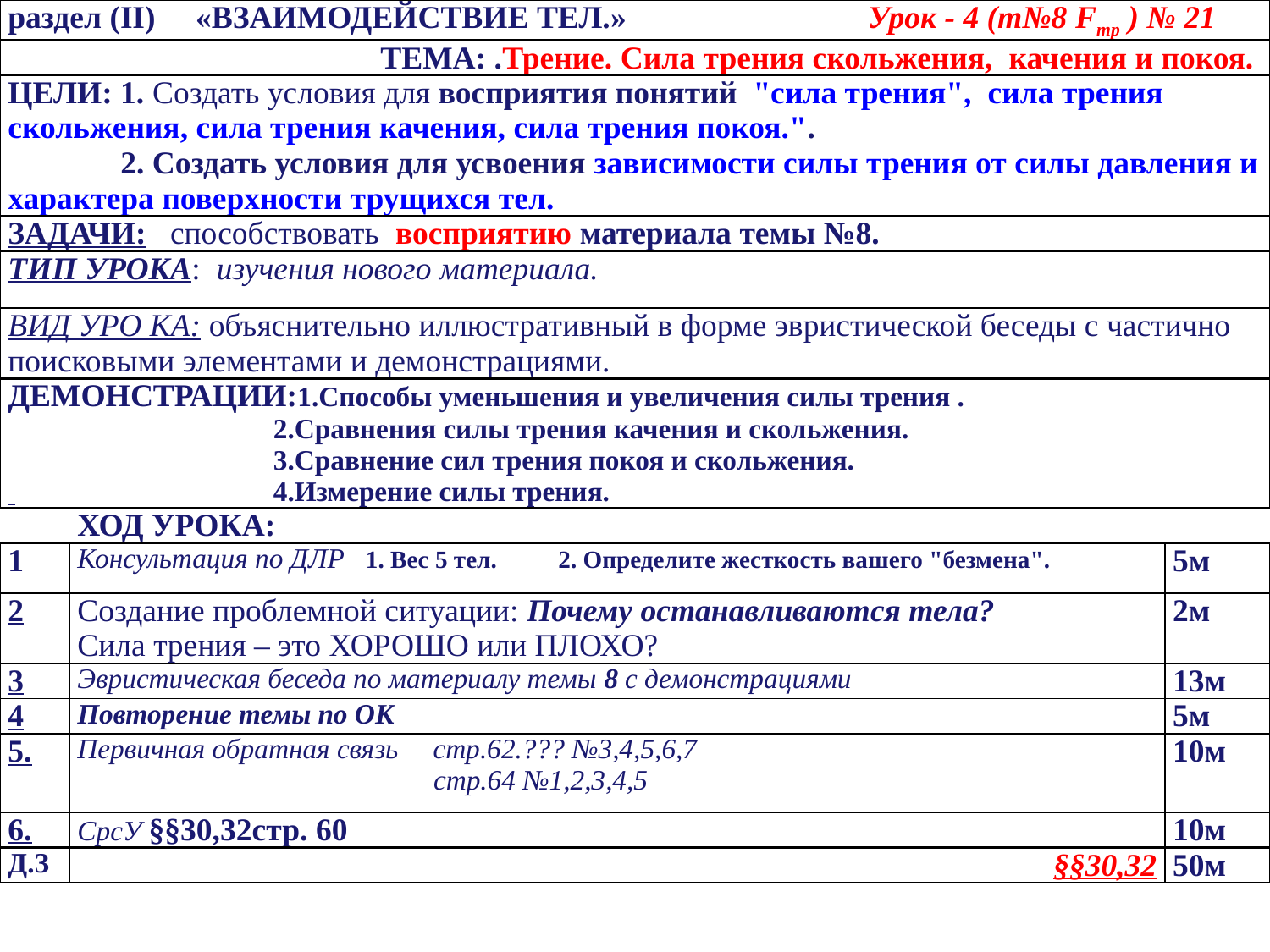

| раздел (II) «взаимодействие тел.» Урок - 4 (т№8 Fтр ) № 21 |  |  |
| --- | --- | --- |
| ТЕМА: .Трение. Сила трения скольжения, качения и покоя. |  |  |
| ЦЕЛИ: 1. Создать условия для восприятия понятий "сила трения", сила трения скольжения, сила трения качения, сила трения покоя.". 2. Создать условия для усвоения зависимости силы трения от силы давления и характера поверхности трущихся тел. |  |  |
| Задачи: способствовать восприятию материала темы №8. |  |  |
| ТИп УРОКА: изучения нового материала. |  |  |
| ВИД УРО КА: объяснительно иллюстративный в форме эвристической беседы с частично поисковыми элементами и демонстрациями. |  |  |
| ДЕМОНСТРАЦИИ:1.Способы уменьшения и увеличения силы трения . 2.Сравнения силы трения качения и скольжения. 3.Сравнение сил трения покоя и скольжения. 4.Измерение силы трения. |  |  |
|  | ХОД УРОКА: |  |
| 1 | Консультация по ДЛР 1. Вес 5 тел. 2. Определите жесткость вашего "безмена". | 5м |
| 2 | Создание проблемной ситуации: Почему останавливаются тела? Сила трения – это ХОРОШО или ПЛОХО? | 2м |
| 3 | Эвристическая беседа по материалу темы 8 с демонстрациями | 13м |
| 4 | Повторение темы по ОК | 5м |
| 5. | Первичная обратная связь стр.62.??? №3,4,5,6,7 стр.64 №1,2,3,4,5 | 10м |
| 6. | СрсУ §§30,32стр. 60 | 10м |
| д.з | §§30,32 | 50м |